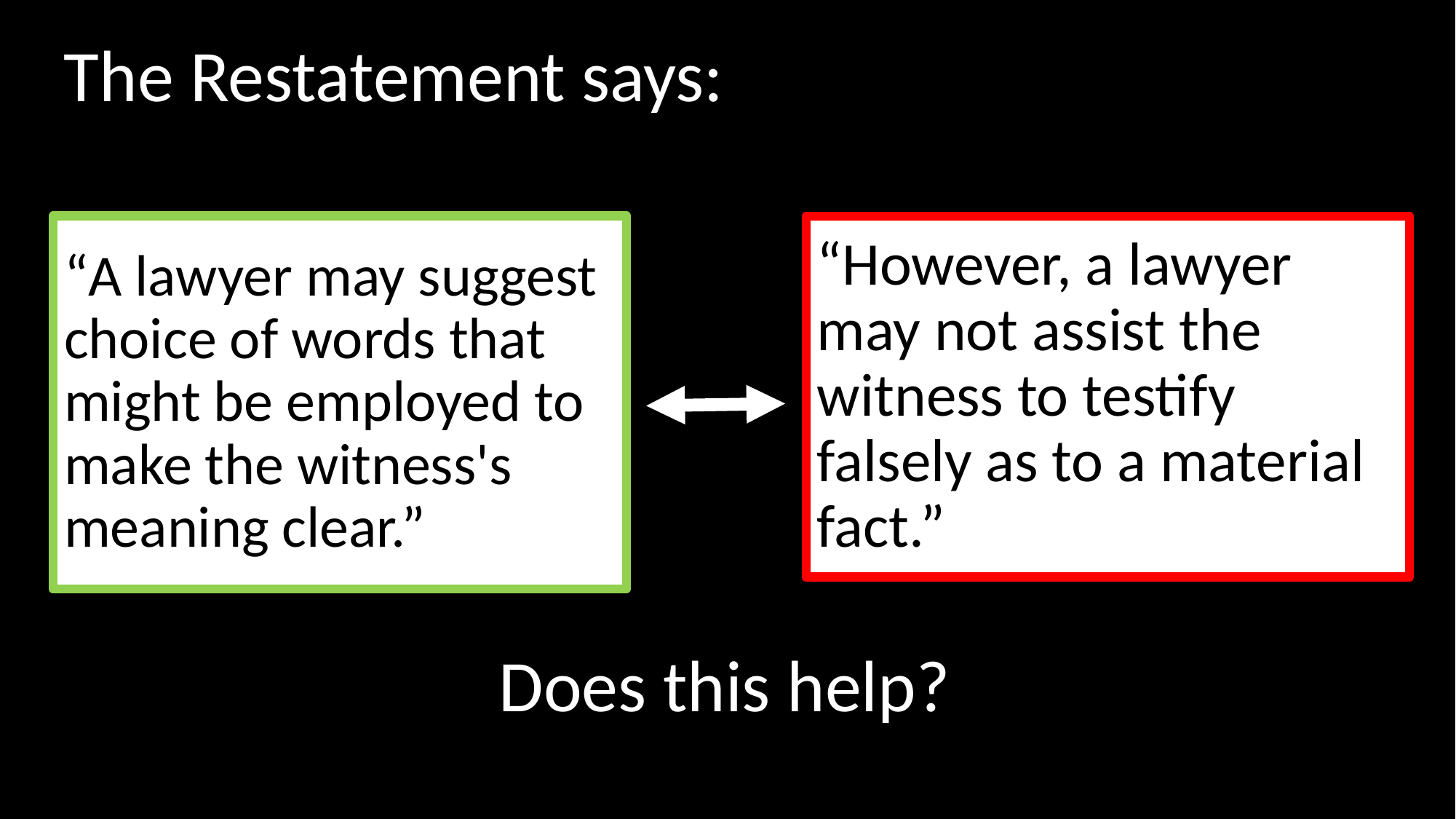

The Restatement says:
“A lawyer may suggest choice of words that might be employed to make the witness's meaning clear.”
“However, a lawyer may not assist the witness to testify falsely as to a material fact.”
# Does this help?